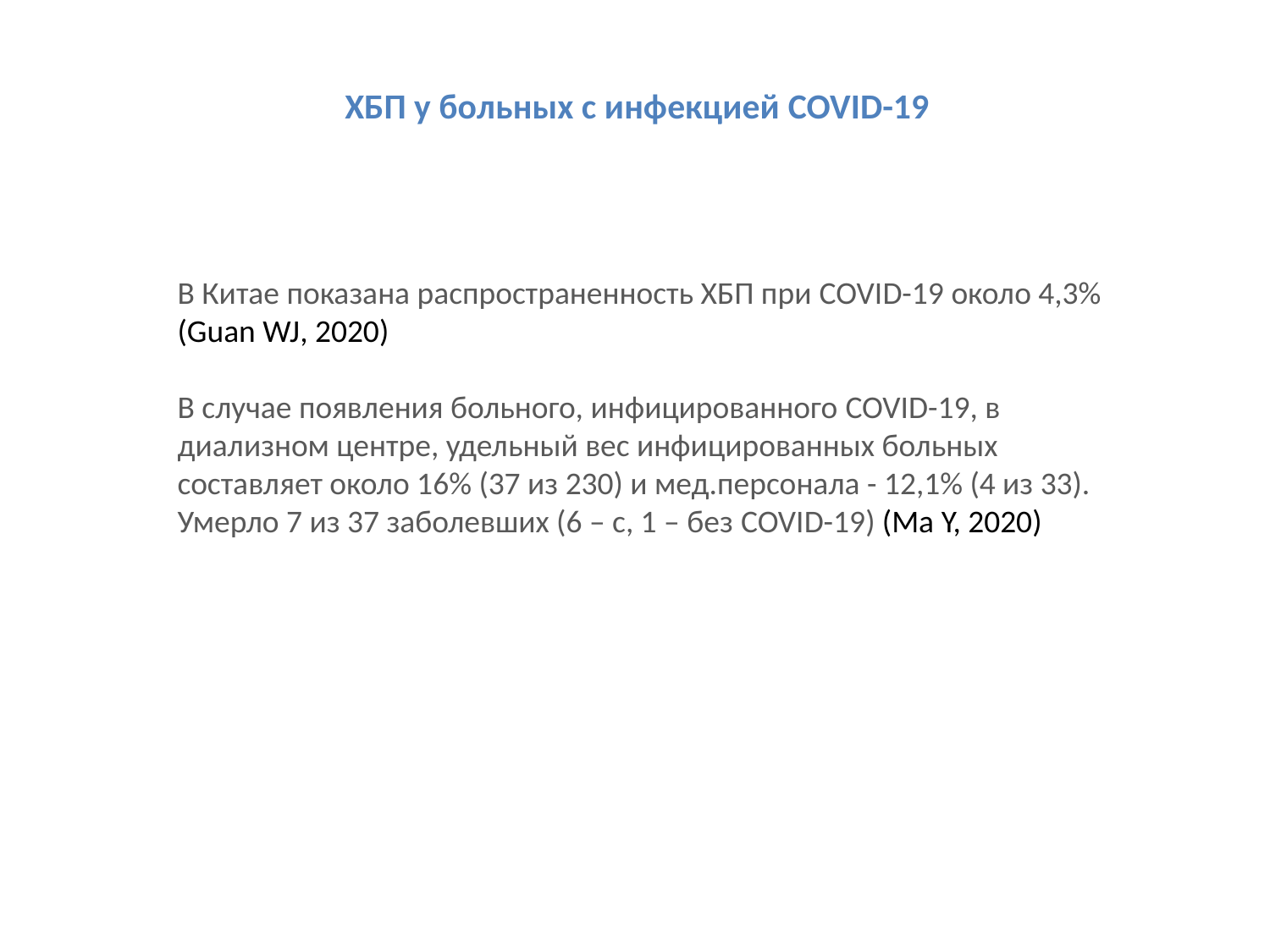

ХБП у больных с инфекцией COVID-19
В Китае показана распространенность ХБП при COVID-19 около 4,3% (Guan WJ, 2020)

В случае появления больного, инфицированного COVID-19, в диализном центре, удельный вес инфицированных больных составляет около 16% (37 из 230) и мед.персонала - 12,1% (4 из 33). Умерло 7 из 37 заболевших (6 – с, 1 – без COVID-19) (Ma Y, 2020)